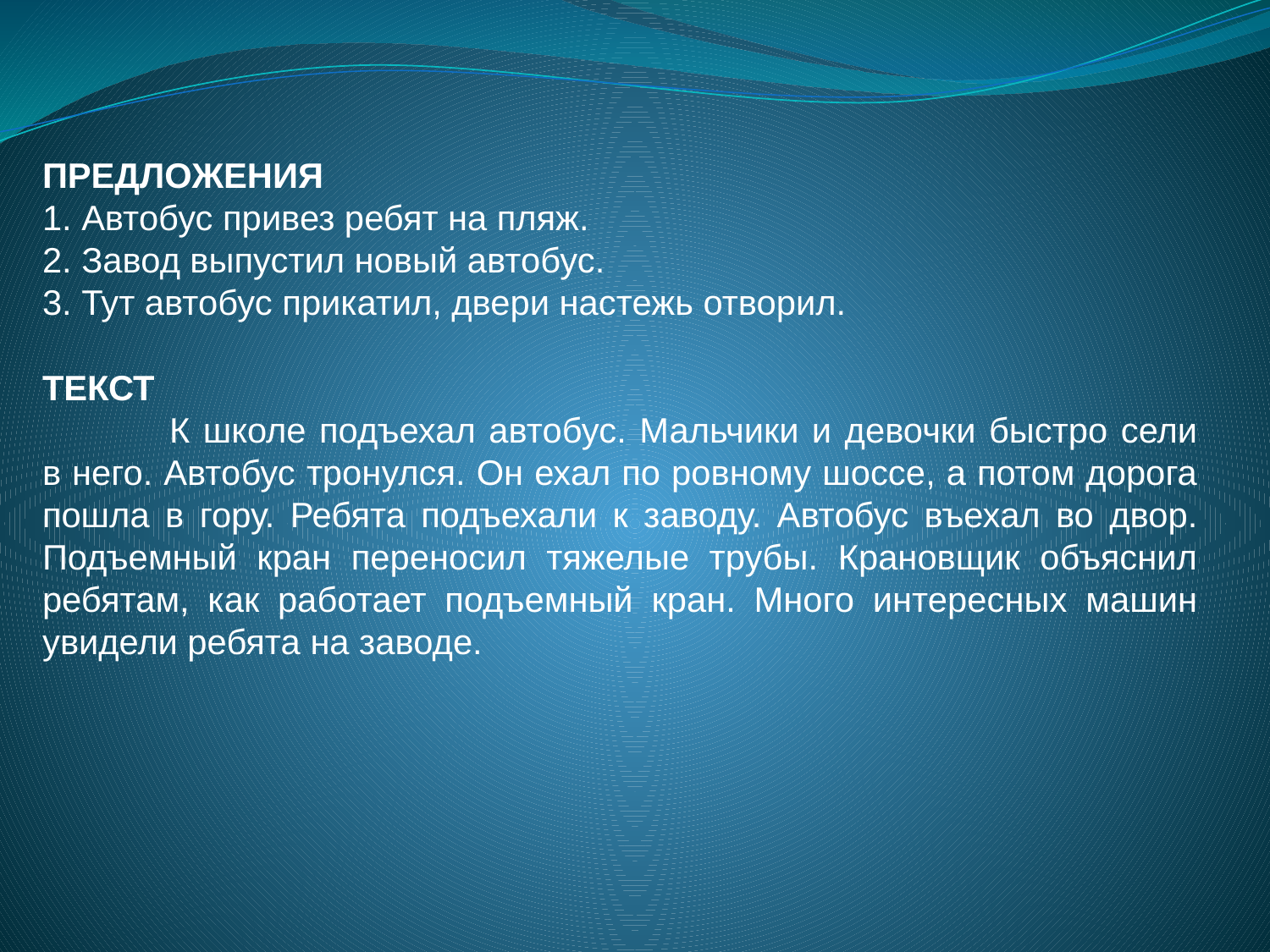

ПРЕДЛОЖЕНИЯ
1. Автобус привез ребят на пляж.
2. Завод выпустил новый автобус.
3. Тут автобус прикатил, двери настежь отворил.
ТЕКСТ
	К школе подъехал автобус. Мальчики и девочки быстро сели в него. Автобус тронулся. Он ехал по ровному шоссе, а потом дорога пошла в гору. Ребята подъехали к заводу. Автобус въехал во двор. Подъемный кран переносил тяжелые трубы. Крановщик объяснил ребятам, как работает подъемный кран. Много интересных машин увидели ребята на заводе.